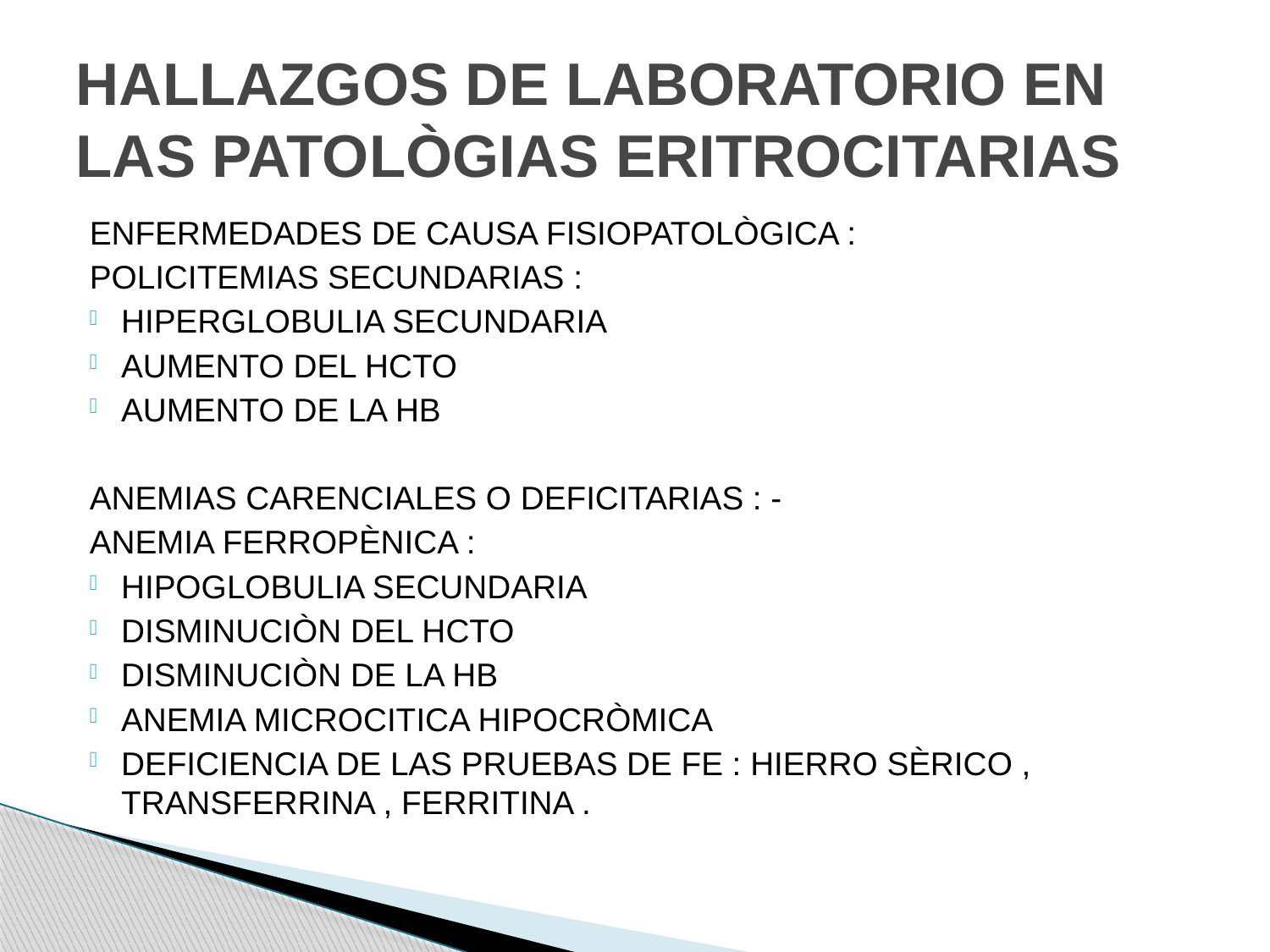

# HALLAZGOS DE LABORATORIO EN LAS PATOLÒGIAS ERITROCITARIAS
ENFERMEDADES DE CAUSA FISIOPATOLÒGICA :
POLICITEMIAS SECUNDARIAS :
HIPERGLOBULIA SECUNDARIA
AUMENTO DEL HCTO
AUMENTO DE LA HB

ANEMIAS CARENCIALES O DEFICITARIAS : -
ANEMIA FERROPÈNICA :
HIPOGLOBULIA SECUNDARIA
DISMINUCIÒN DEL HCTO
DISMINUCIÒN DE LA HB
ANEMIA MICROCITICA HIPOCRÒMICA
DEFICIENCIA DE LAS PRUEBAS DE FE : HIERRO SÈRICO , TRANSFERRINA , FERRITINA .